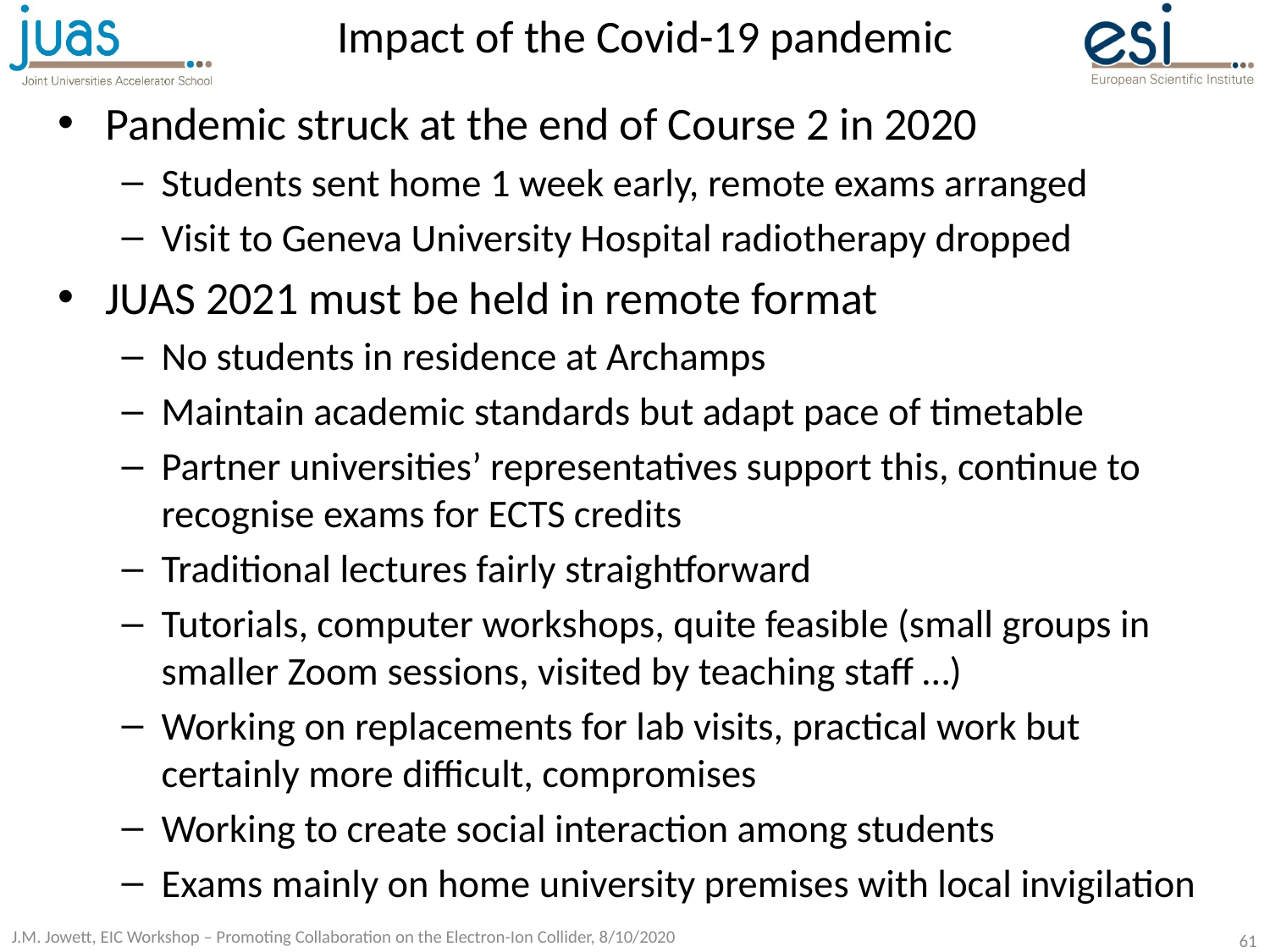

# Impact of the Covid-19 pandemic
Pandemic struck at the end of Course 2 in 2020
Students sent home 1 week early, remote exams arranged
Visit to Geneva University Hospital radiotherapy dropped
JUAS 2021 must be held in remote format
No students in residence at Archamps
Maintain academic standards but adapt pace of timetable
Partner universities’ representatives support this, continue to recognise exams for ECTS credits
Traditional lectures fairly straightforward
Tutorials, computer workshops, quite feasible (small groups in smaller Zoom sessions, visited by teaching staff …)
Working on replacements for lab visits, practical work but certainly more difficult, compromises
Working to create social interaction among students
Exams mainly on home university premises with local invigilation
61
J.M. Jowett, EIC Workshop – Promoting Collaboration on the Electron-Ion Collider, 8/10/2020